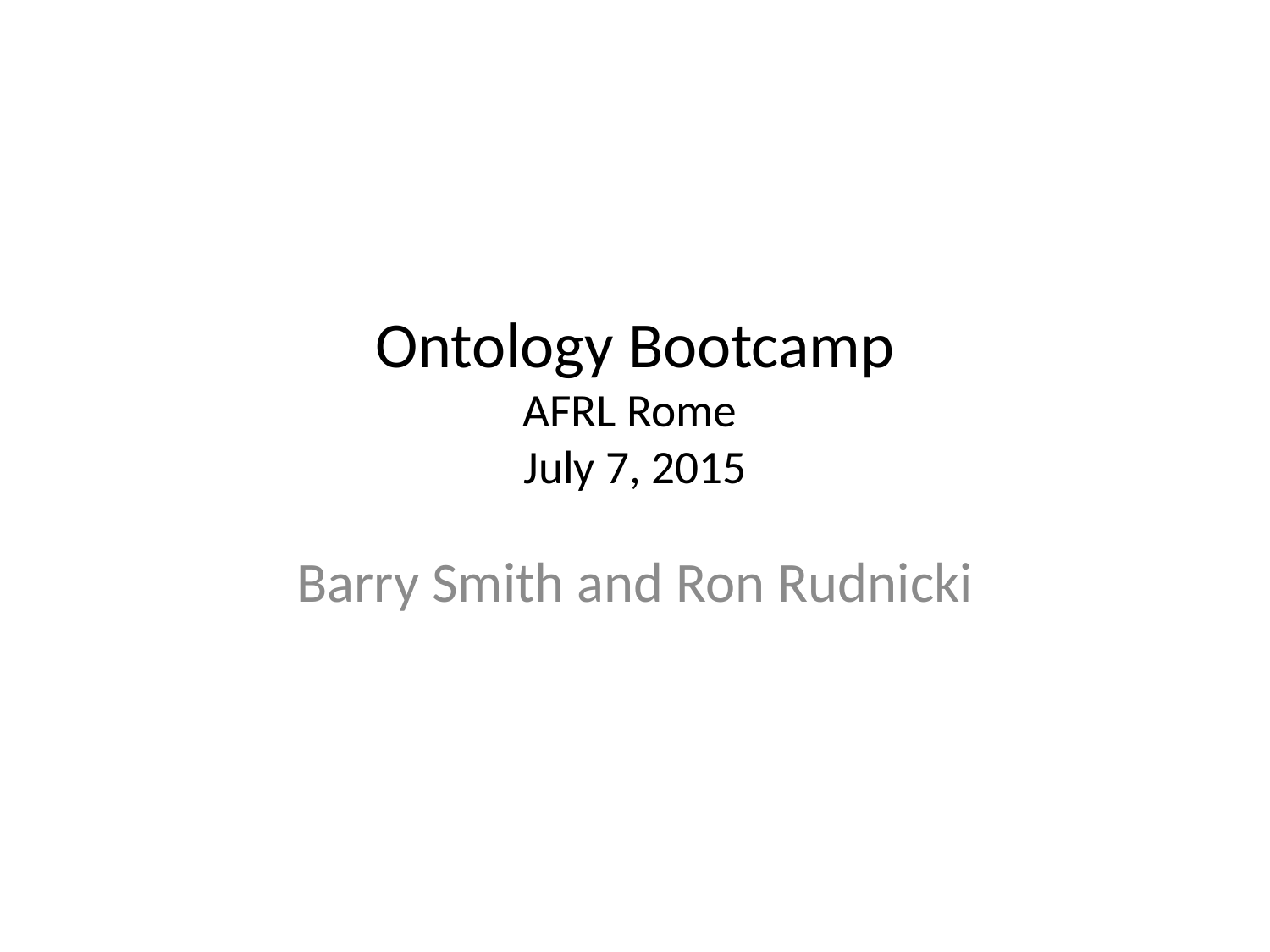

# Ontology Bootcamp AFRL Rome July 7, 2015
Barry Smith and Ron Rudnicki